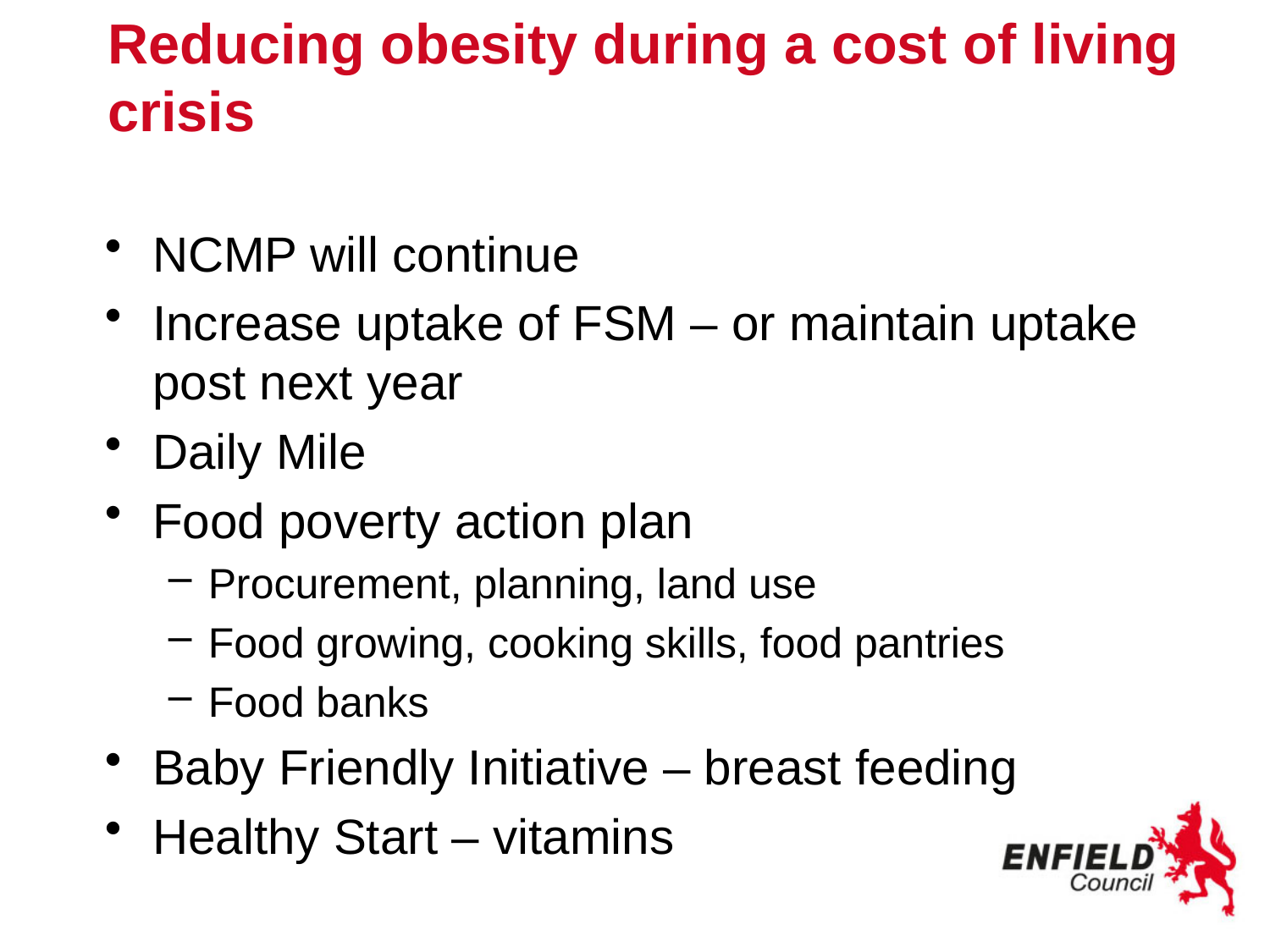

# Reducing obesity during a cost of living crisis
NCMP will continue
Increase uptake of FSM – or maintain uptake post next year
Daily Mile
Food poverty action plan
Procurement, planning, land use
Food growing, cooking skills, food pantries
Food banks
Baby Friendly Initiative – breast feeding
Healthy Start – vitamins